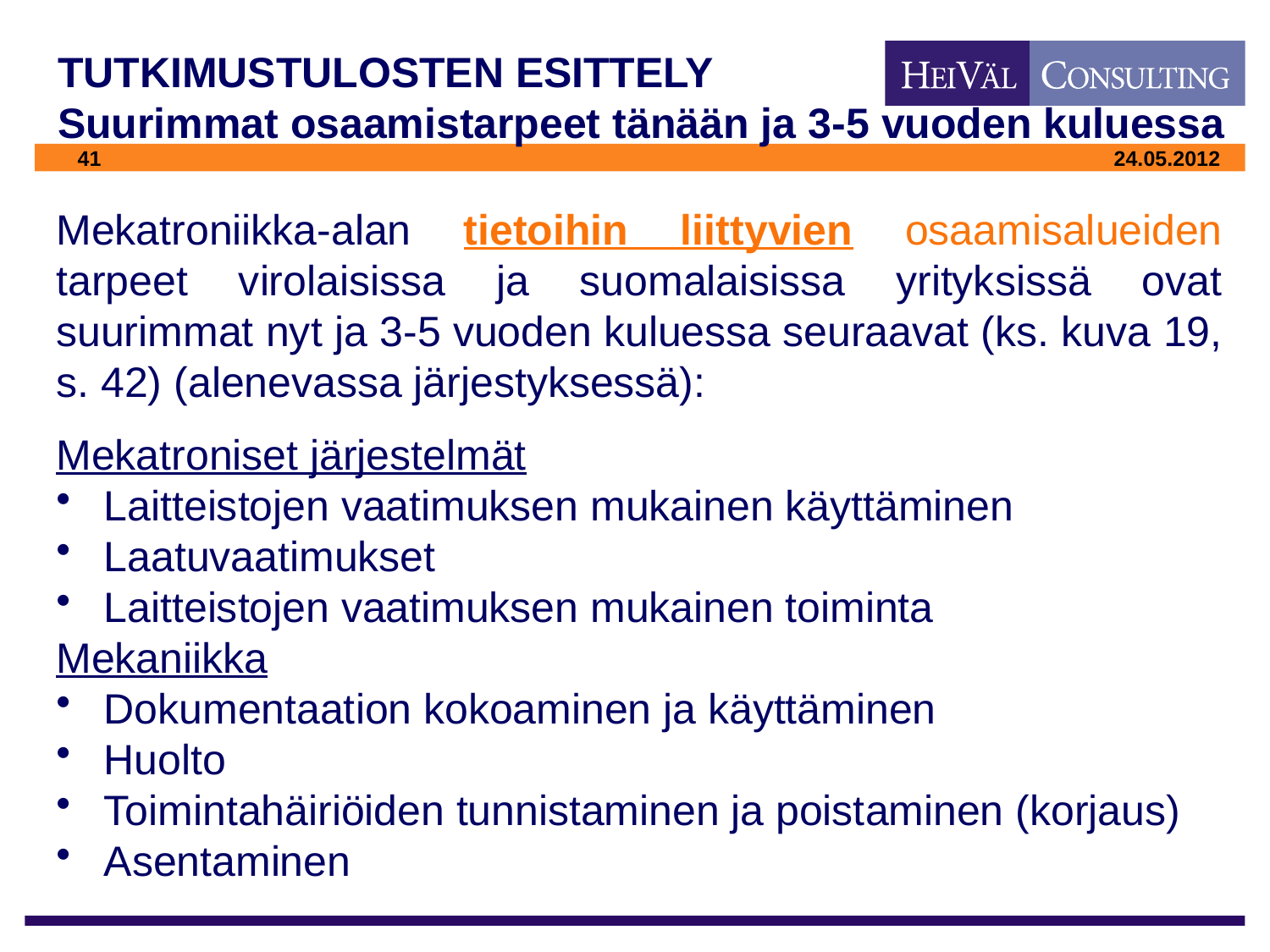

# TUTKIMUSTULOSTEN ESITTELY Suurimmat osaamistarpeet tänään ja 3-5 vuoden kuluessa
Mekatroniikka-alan tietoihin liittyvien osaamisalueiden tarpeet virolaisissa ja suomalaisissa yrityksissä ovat suurimmat nyt ja 3-5 vuoden kuluessa seuraavat (ks. kuva 19, s. 42) (alenevassa järjestyksessä):

Mekatroniset järjestelmät
Laitteistojen vaatimuksen mukainen käyttäminen
Laatuvaatimukset
Laitteistojen vaatimuksen mukainen toiminta
Mekaniikka
Dokumentaation kokoaminen ja käyttäminen
Huolto
Toimintahäiriöiden tunnistaminen ja poistaminen (korjaus)
Asentaminen